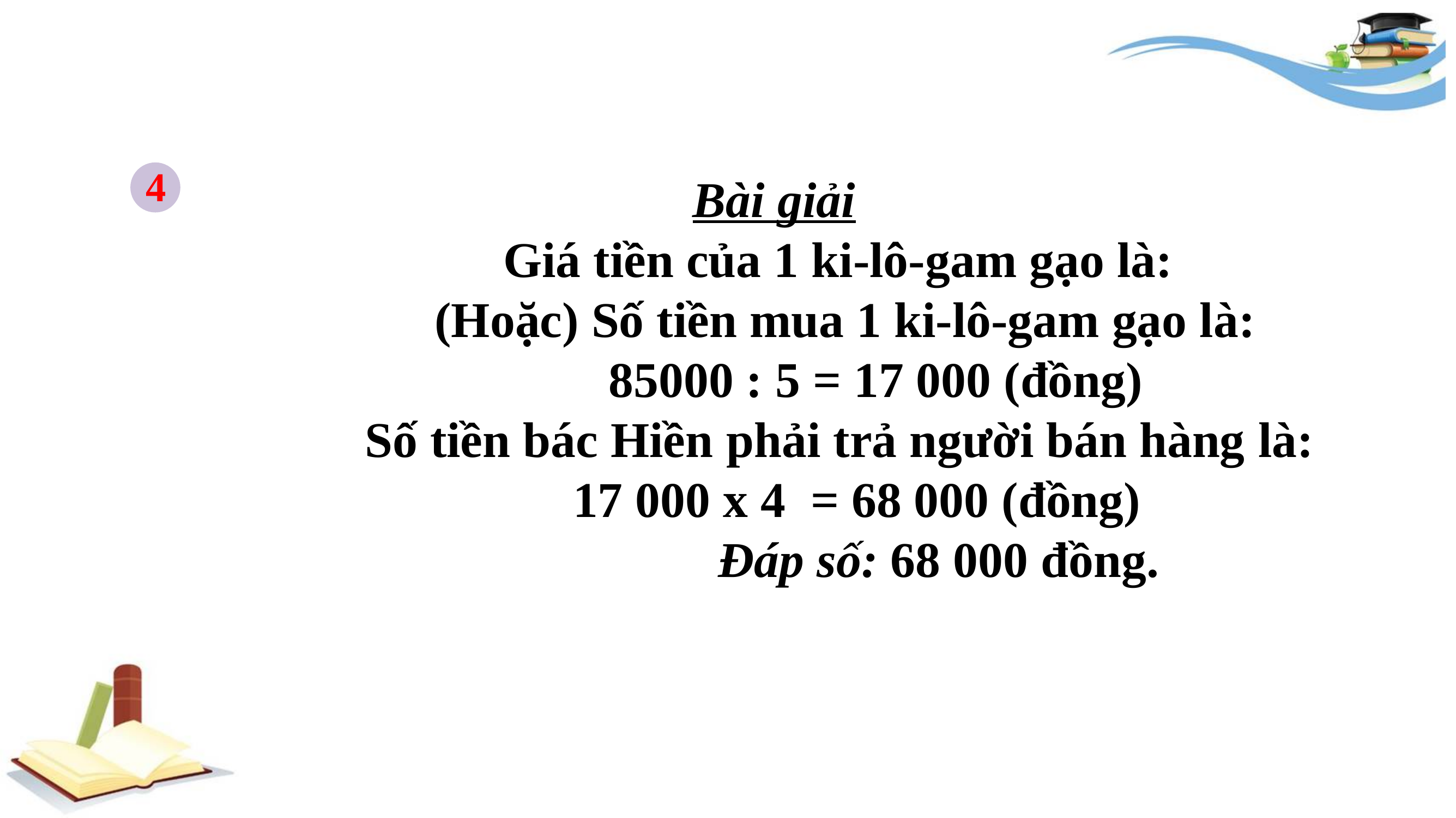

4

Bài giải
 Giá tiền của 1 ki-lô-gam gạo là:
     (Hoặc) Số tiền mua 1 ki-lô-gam gạo là:
       85000 : 5 = 17 000 (đồng)
    Số tiền bác Hiền phải trả người bán hàng là:
    17 000 x 4  = 68 000 (đồng)
                 Đáp số: 68 000 đồng.